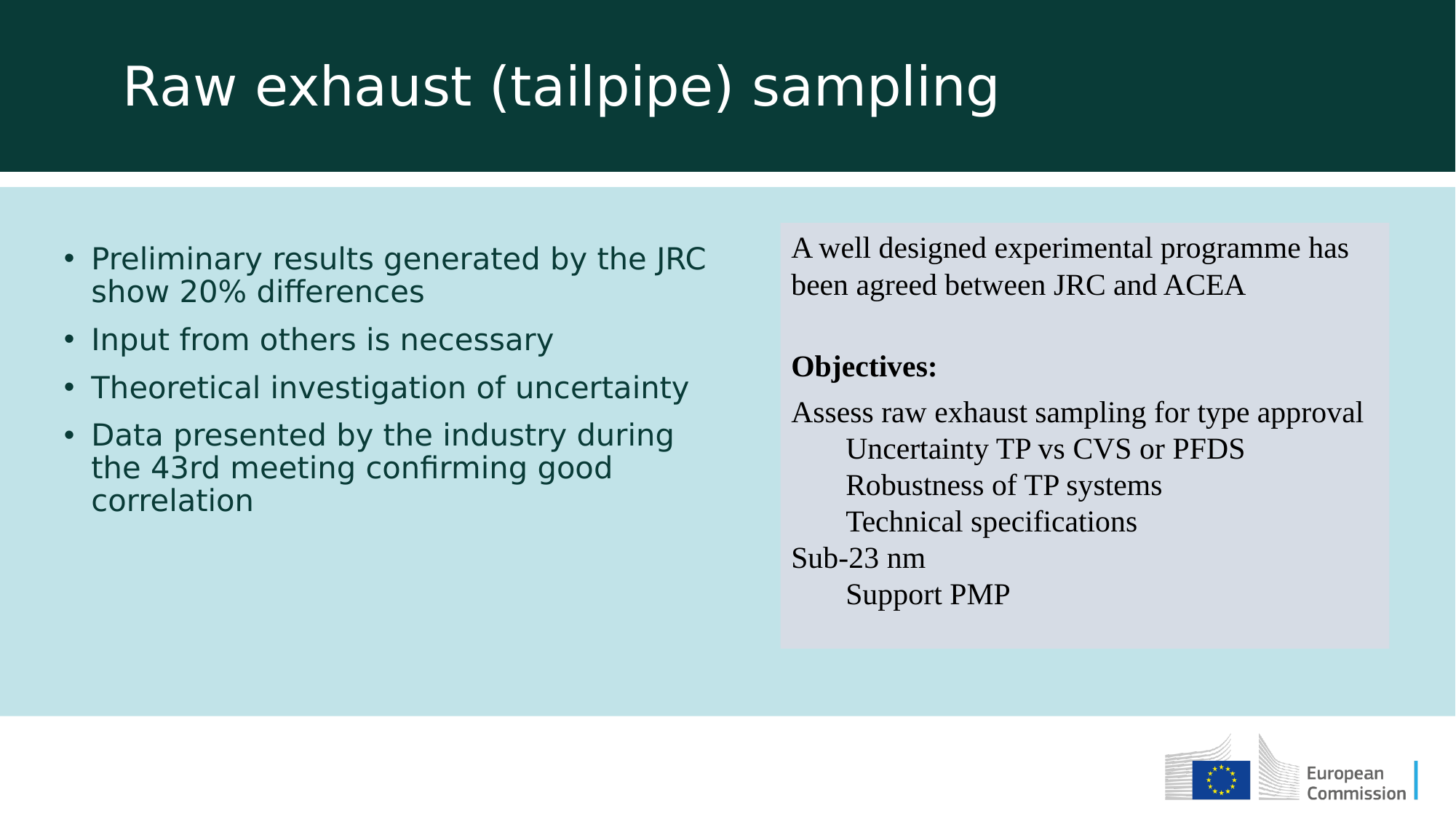

Raw exhaust (tailpipe) sampling
A well designed experimental programme has been agreed between JRC and ACEA

Objectives:
Assess raw exhaust sampling for type approval
Uncertainty TP vs CVS or PFDS
Robustness of TP systems
Technical specifications
Sub-23 nm
Support PMP

Preliminary results generated by the JRC show 20% differences
Input from others is necessary
Theoretical investigation of uncertainty
Data presented by the industry during the 43rd meeting confirming good correlation